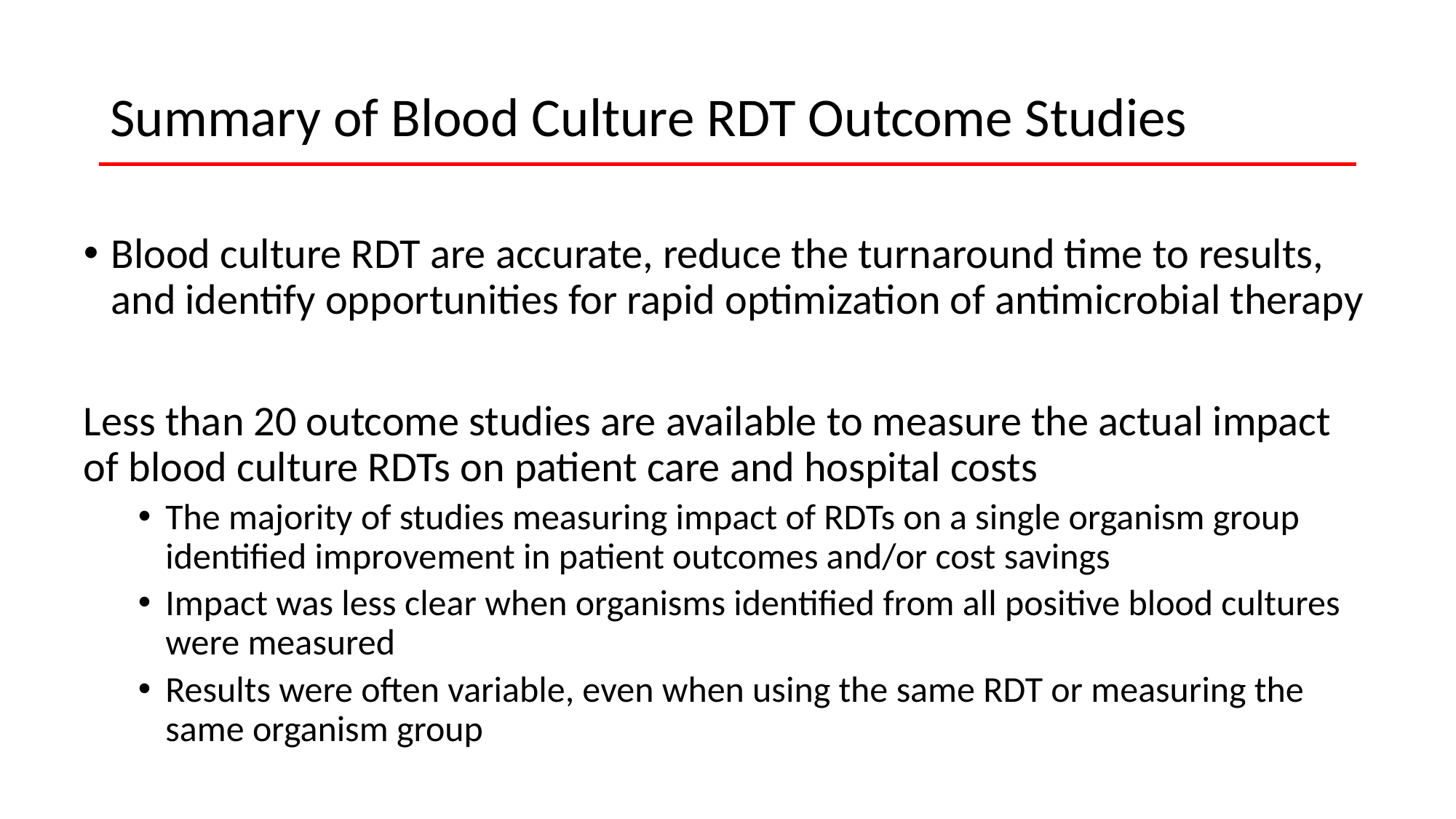

# Summary of Blood Culture RDT Outcome Studies
Blood culture RDT are accurate, reduce the turnaround time to results, and identify opportunities for rapid optimization of antimicrobial therapy

Less than 20 outcome studies are available to measure the actual impact of blood culture RDTs on patient care and hospital costs
The majority of studies measuring impact of RDTs on a single organism group identified improvement in patient outcomes and/or cost savings
Impact was less clear when organisms identified from all positive blood cultures were measured
Results were often variable, even when using the same RDT or measuring the same organism group